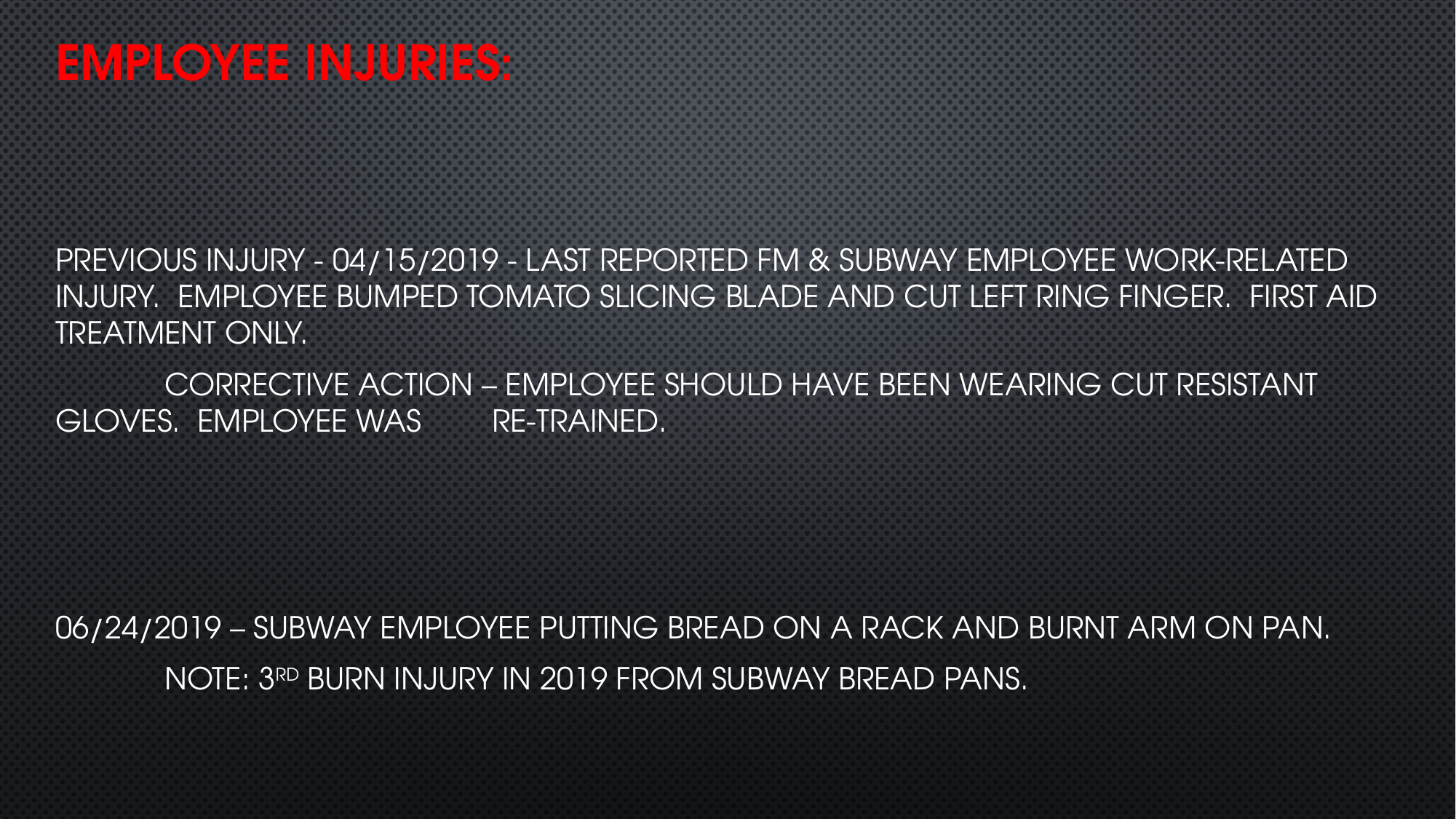

Employee Injuries:

Previous Injury - 04/15/2019 - Last reported FM & Subway employee work-related injury.  Employee bumped tomato slicing blade and cut left ring finger.  First aid treatment only.
	Corrective Action – Employee should have been wearing cut resistant gloves.  Employee was 	re-trained.

06/24/2019 – Subway employee putting bread on a rack and burnt arm on pan.
	Note: 3rd burn injury in 2019 from Subway bread pans.